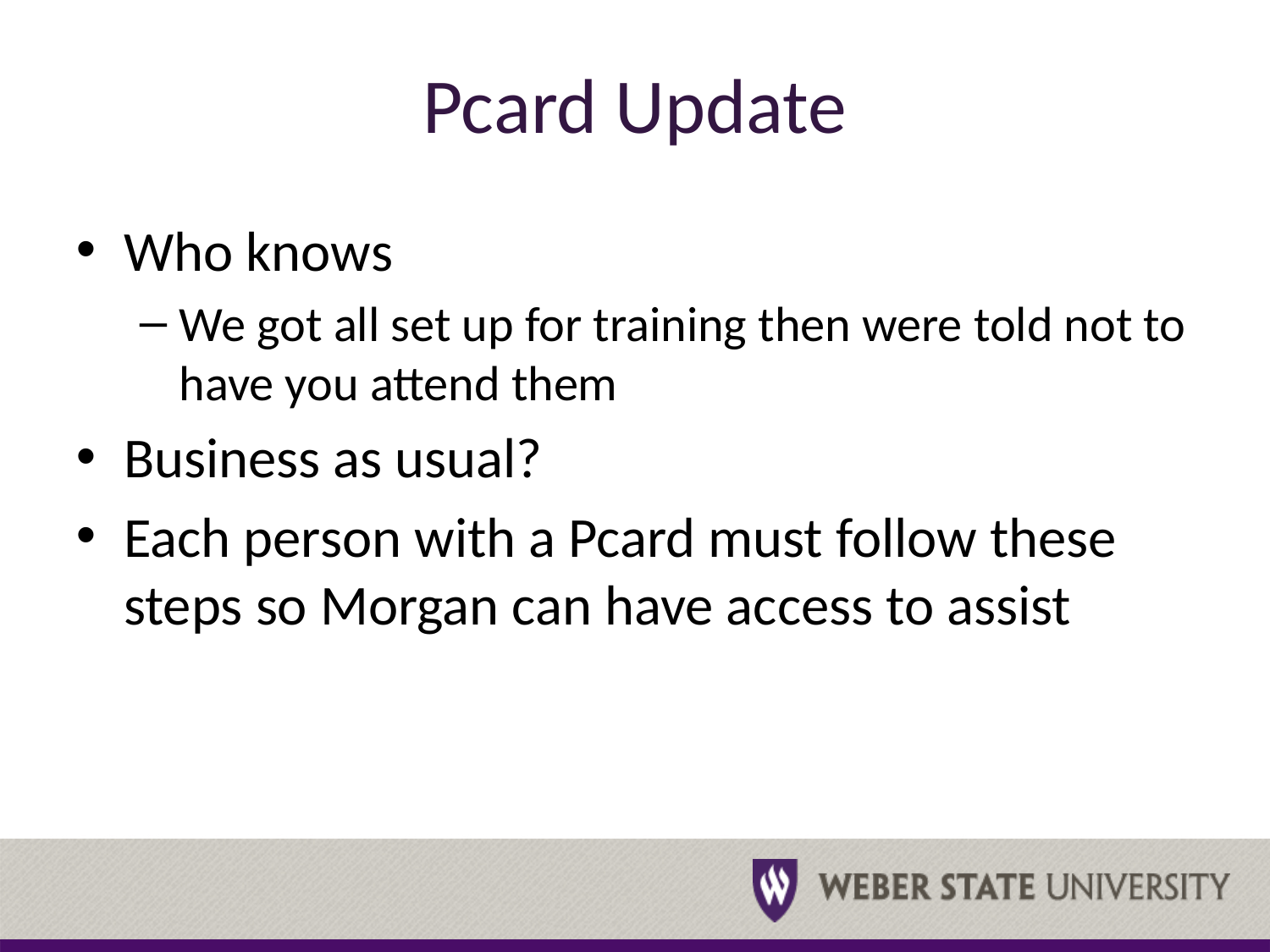

# Pcard Update
Who knows
We got all set up for training then were told not to have you attend them
Business as usual?
Each person with a Pcard must follow these steps so Morgan can have access to assist